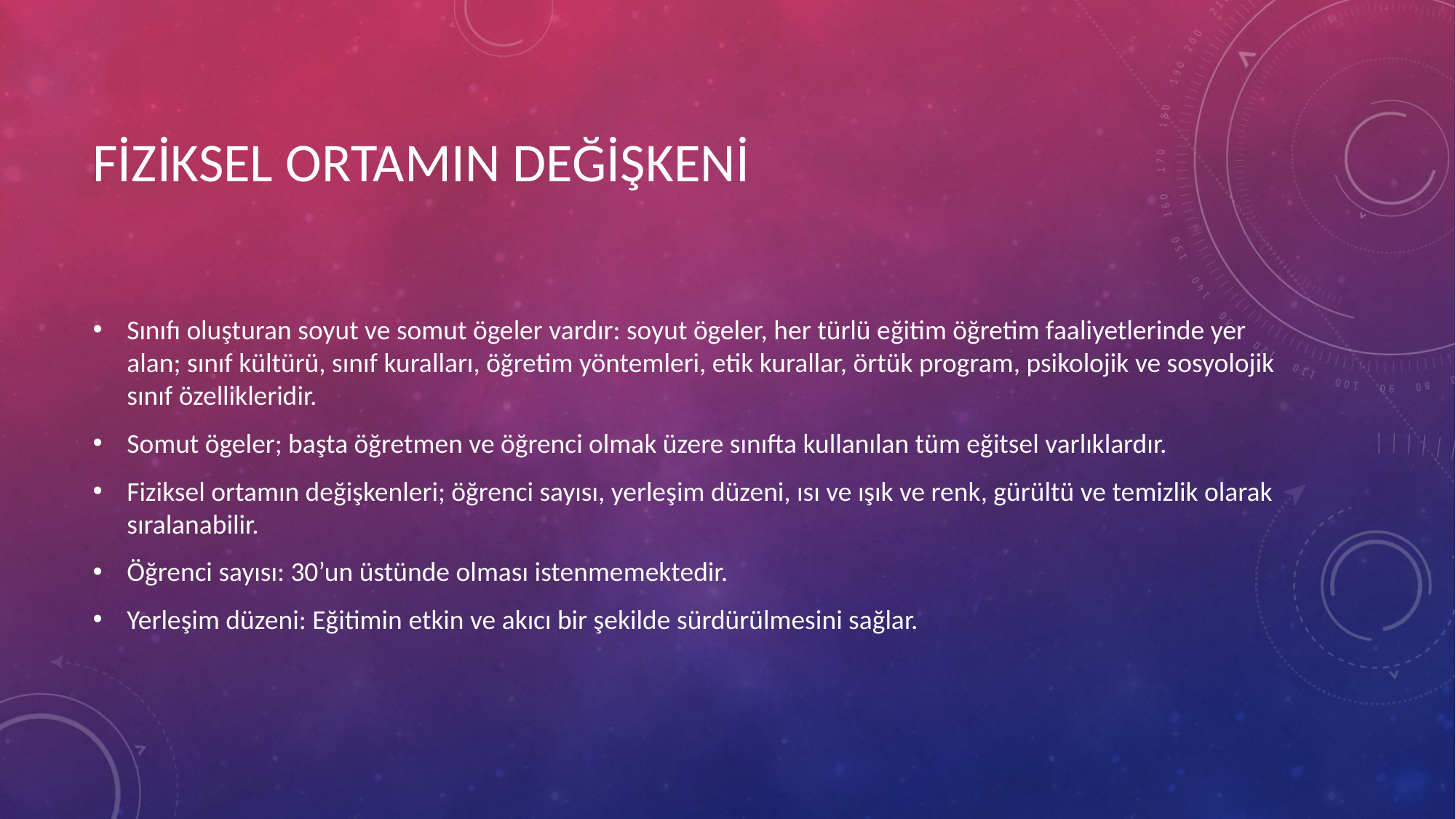

# Fiziksel ortamın değişkeni
Sınıfı oluşturan soyut ve somut ögeler vardır: soyut ögeler, her türlü eğitim öğretim faaliyetlerinde yer alan; sınıf kültürü, sınıf kuralları, öğretim yöntemleri, etik kurallar, örtük program, psikolojik ve sosyolojik sınıf özellikleridir.
Somut ögeler; başta öğretmen ve öğrenci olmak üzere sınıfta kullanılan tüm eğitsel varlıklardır.
Fiziksel ortamın değişkenleri; öğrenci sayısı, yerleşim düzeni, ısı ve ışık ve renk, gürültü ve temizlik olarak sıralanabilir.
Öğrenci sayısı: 30’un üstünde olması istenmemektedir.
Yerleşim düzeni: Eğitimin etkin ve akıcı bir şekilde sürdürülmesini sağlar.